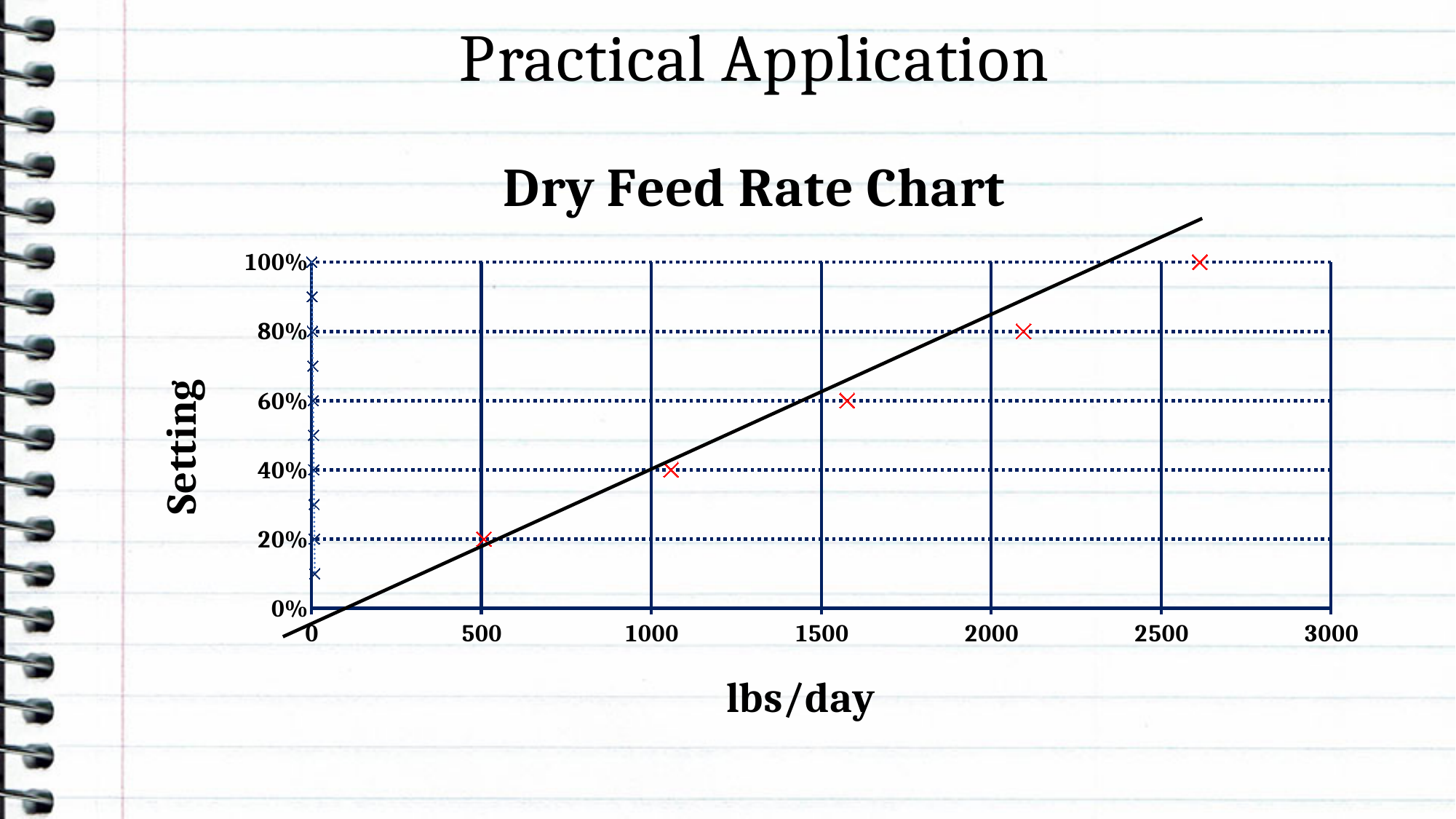

# Practical Application

### Chart: Dry Feed Rate Chart

| Category |  | lbs/day* | Setting% |
|---|---|---|---|